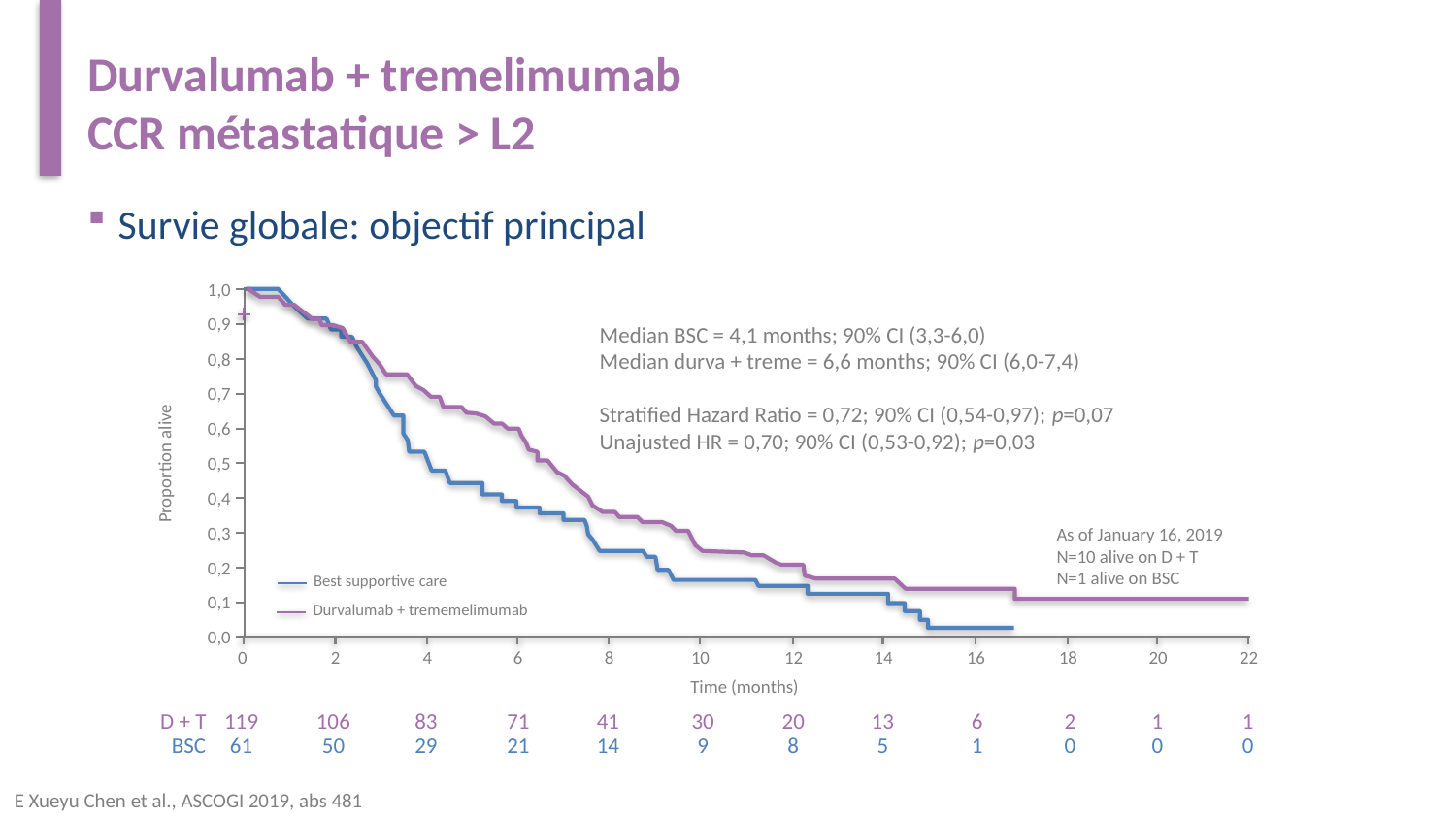

# Durvalumab + tremelimumab CCR métastatique > L2
Traitements reçus
Survie globale: objectif principal

1,0

0,9
Median BSC = 4,1 months; 90% CI (3,3-6,0)
Median durva + treme = 6,6 months; 90% CI (6,0-7,4)

Stratified Hazard Ratio = 0,72; 90% CI (0,54-0,97); p=0,07
Unajusted HR = 0,70; 90% CI (0,53-0,92); p=0,03
0,8
0,7
0,6
0,5
Proportion alive
0,4
0,3
As of January 16, 2019
N=10 alive on D + T
N=1 alive on BSC
0,2
Best supportive care
0,1
Durvalumab + trememelimumab
0,0
0
2
4
6
8
10
12
14
16
18
20
22
Time (months)
D + T
119
106
83
71
41
30
20
13
6
2
1
1
BSC
61
50
29
21
14
9
8
5
1
0
0
0
E Xueyu Chen et al., ASCOGI 2019, abs 481